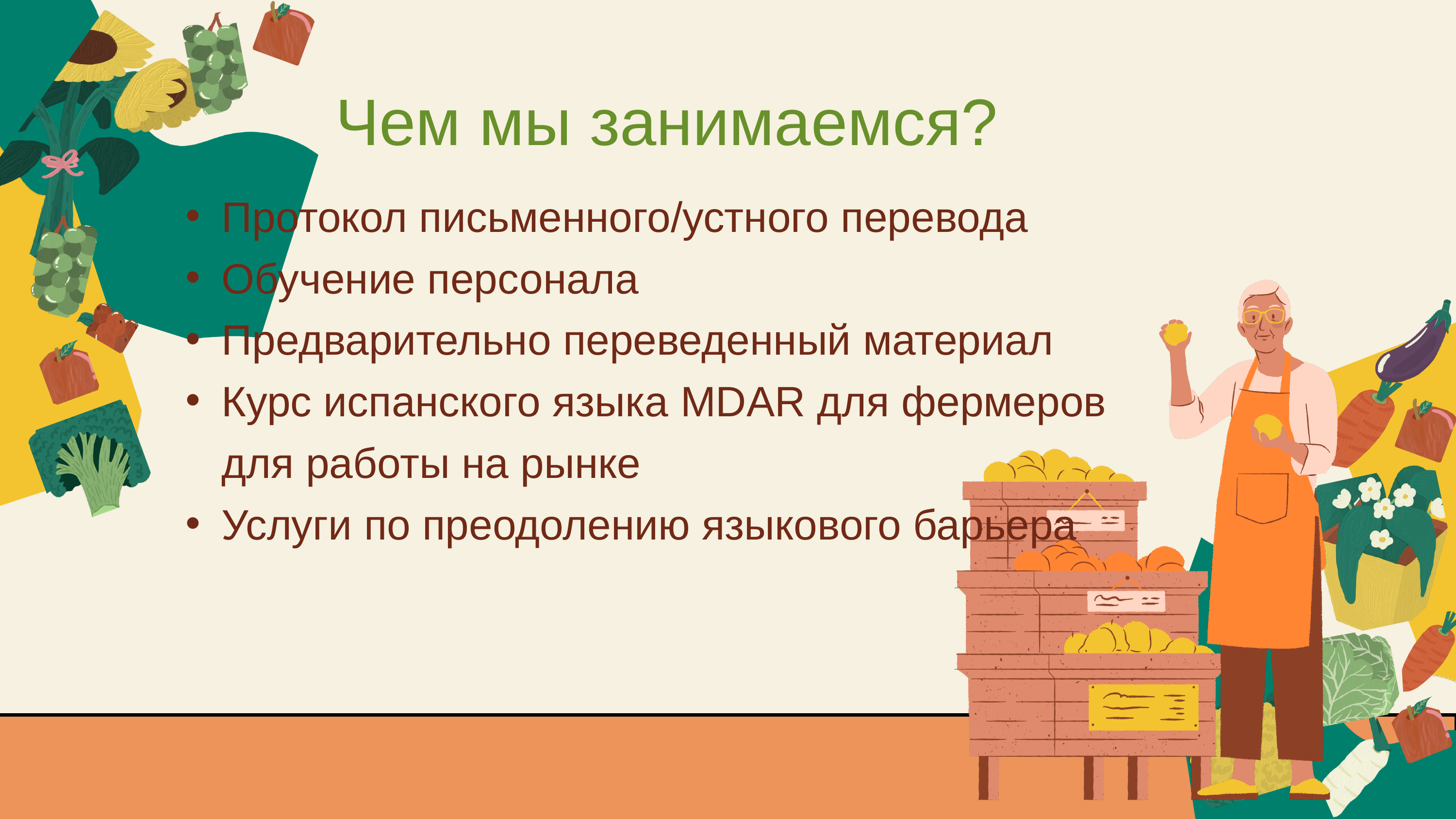

Чем мы занимаемся?
Протокол письменного/устного перевода
Обучение персонала
Предварительно переведенный материал
Курс испанского языка MDAR для фермеров для работы на рынке
Услуги по преодолению языкового барьера